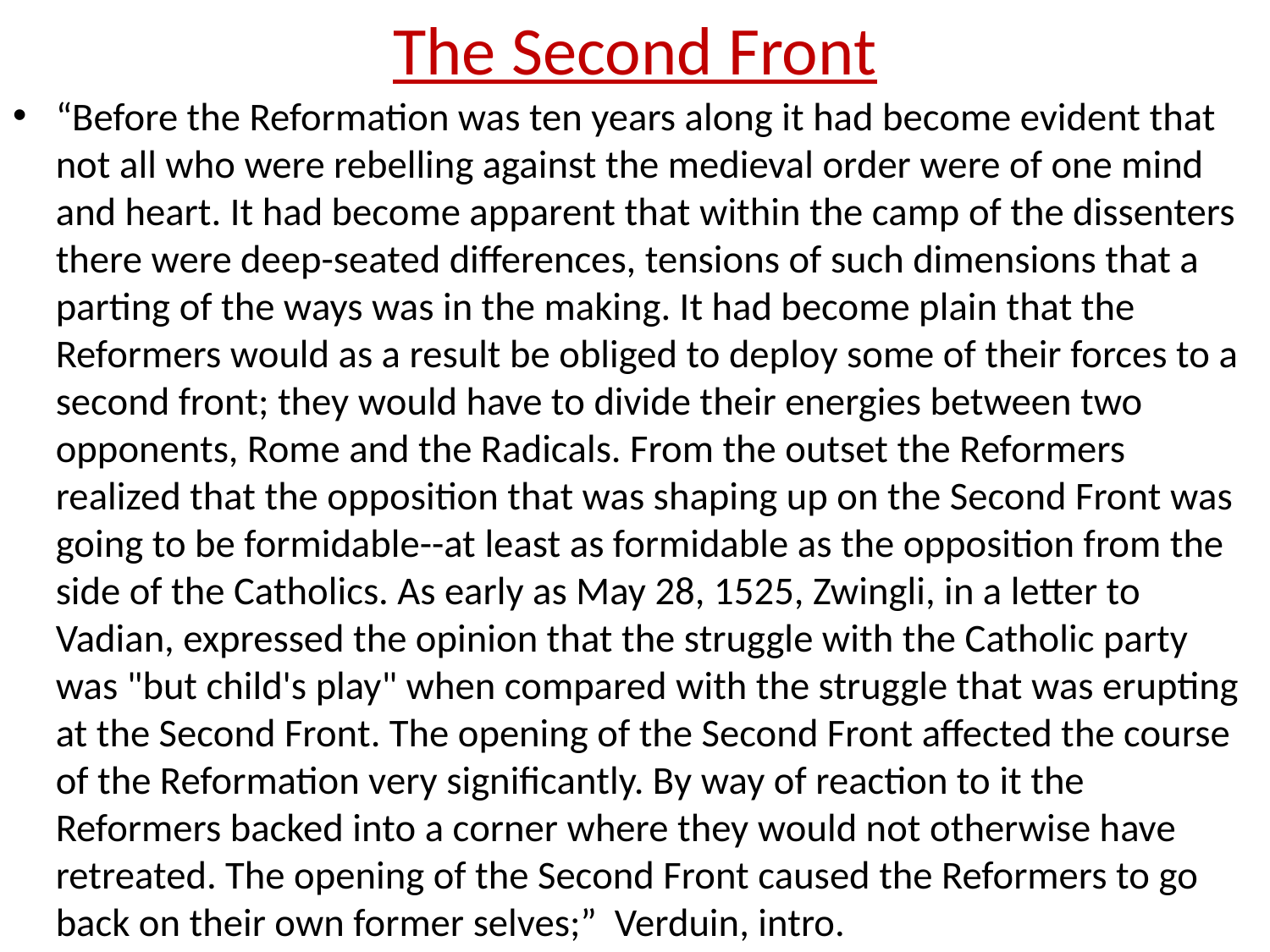

# The Second Front
“Before the Reformation was ten years along it had become evident that not all who were rebelling against the medieval order were of one mind and heart. It had become apparent that within the camp of the dissenters there were deep-seated differences, tensions of such dimensions that a parting of the ways was in the making. It had become plain that the Reformers would as a result be obliged to deploy some of their forces to a second front; they would have to divide their energies between two opponents, Rome and the Radicals. From the outset the Reformers realized that the opposition that was shaping up on the Second Front was going to be formidable--at least as formidable as the opposition from the side of the Catholics. As early as May 28, 1525, Zwingli, in a letter to Vadian, expressed the opinion that the struggle with the Catholic party was "but child's play" when compared with the struggle that was erupting at the Second Front. The opening of the Second Front affected the course of the Reformation very significantly. By way of reaction to it the Reformers backed into a corner where they would not otherwise have retreated. The opening of the Second Front caused the Reformers to go back on their own former selves;”  Verduin, intro.